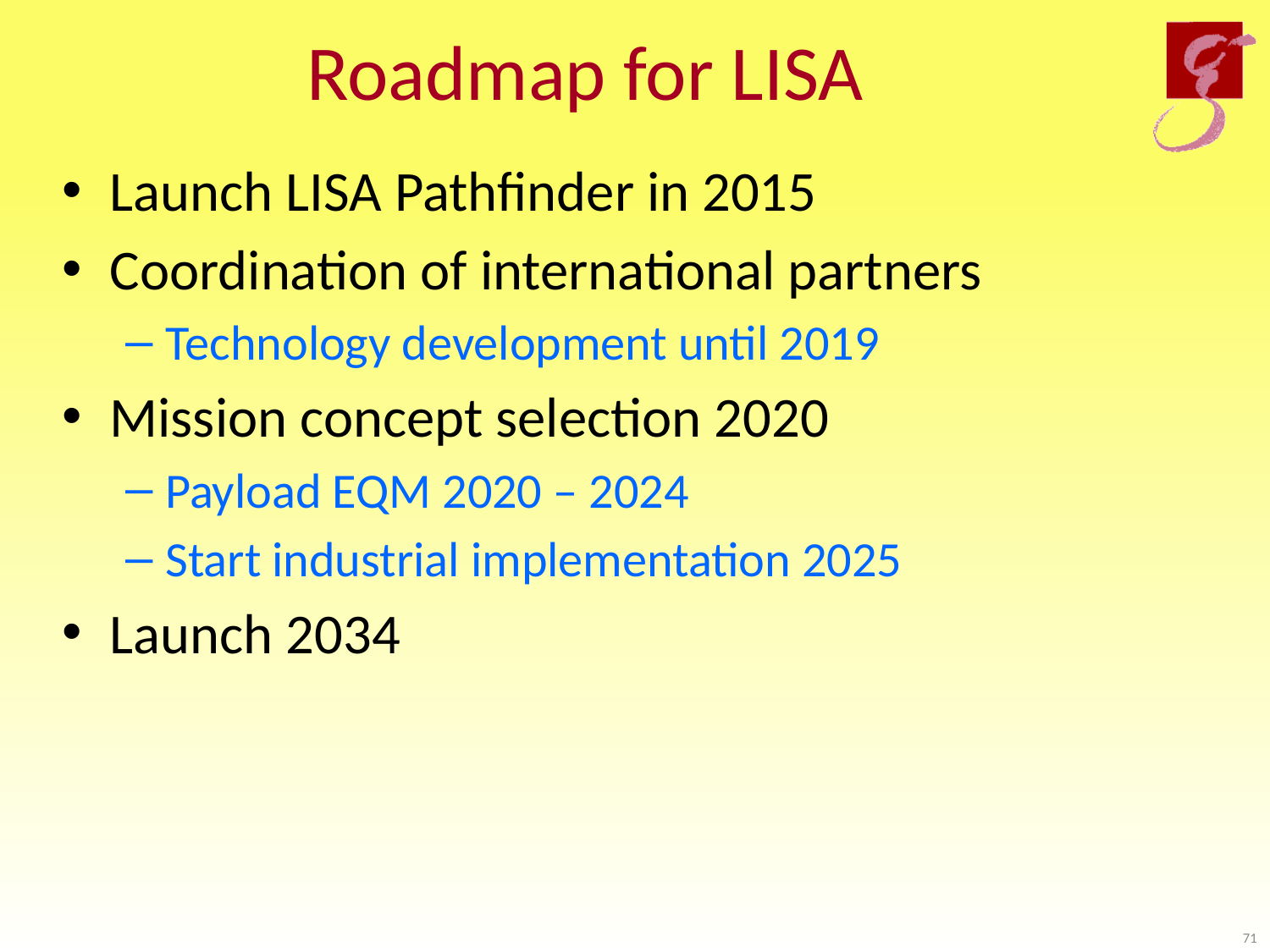

# Roadmap for LISA
Launch LISA Pathfinder in 2015
Coordination of international partners
Technology development until 2019
Mission concept selection 2020
Payload EQM 2020 – 2024
Start industrial implementation 2025
Launch 2034
71